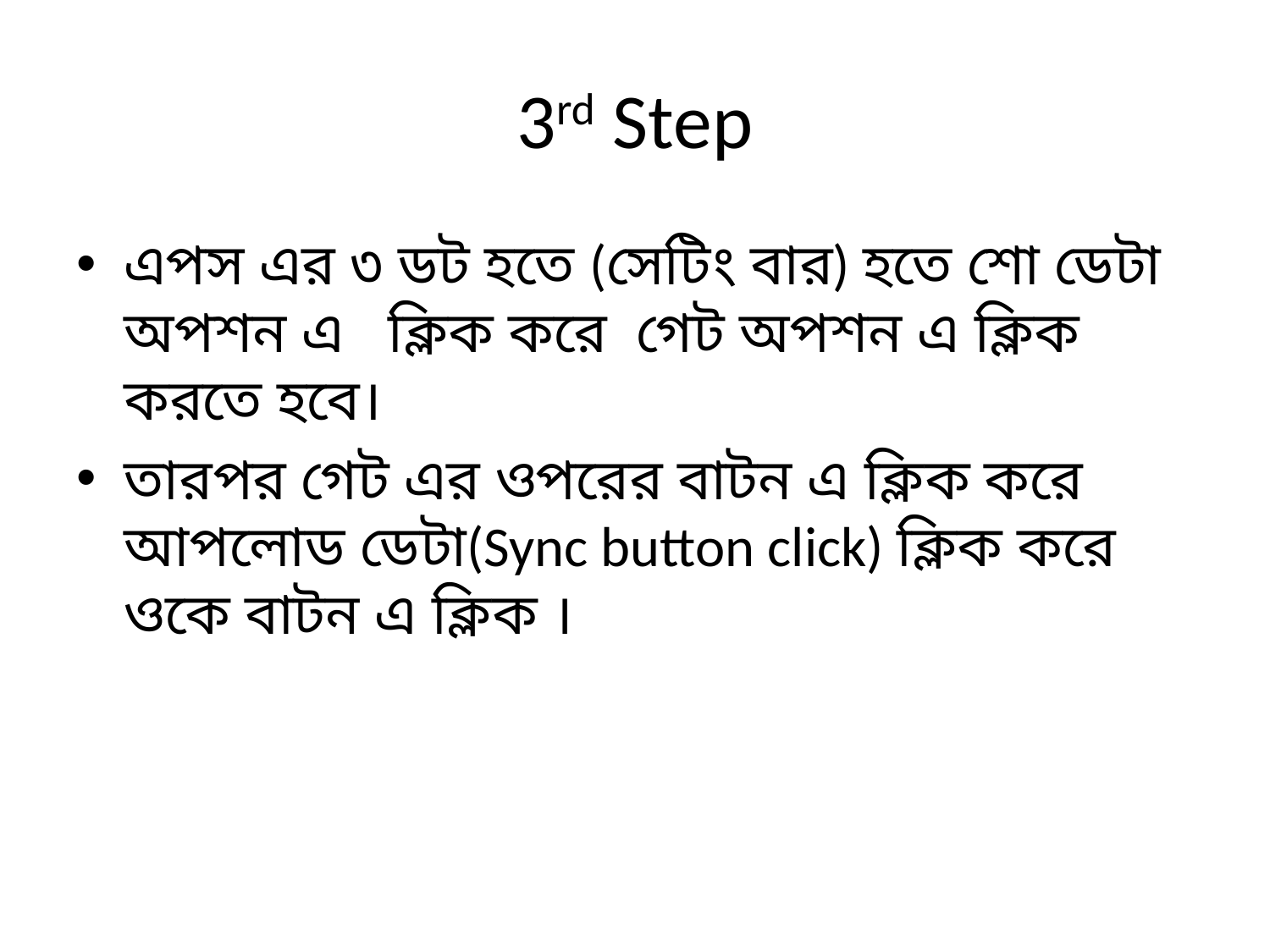

# 3rd Step
এপস এর ৩ ডট হতে (সেটিং বার) হতে শো ডেটা অপশন এ   ক্লিক করে  গেট অপশন এ ক্লিক করতে হবে।
তারপর গেট এর ওপরের বাটন এ ক্লিক করে আপলোড ডেটা(Sync button click) ক্লিক করে ওকে বাটন এ ক্লিক ।